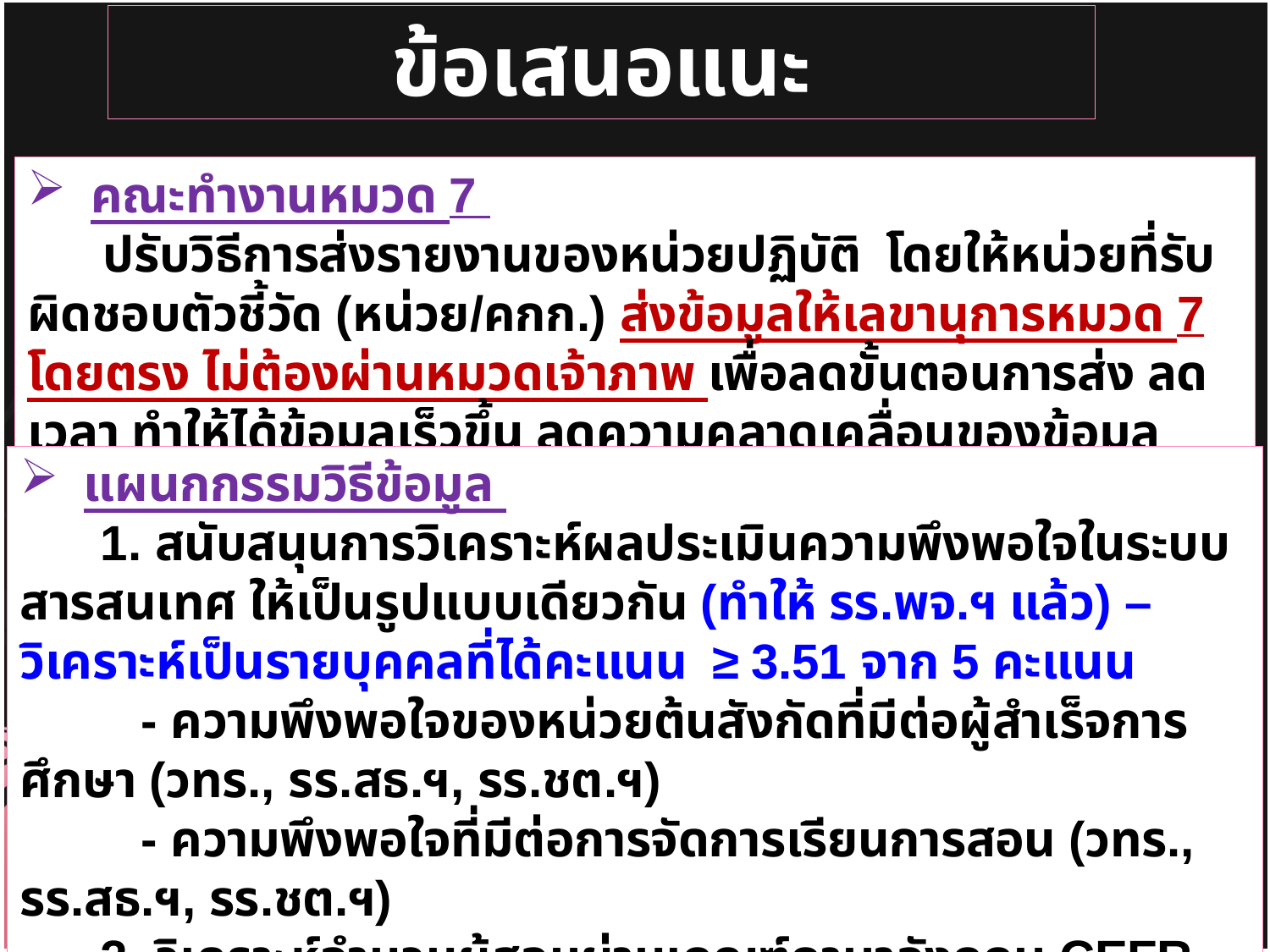

ข้อเสนอแนะ
คณะทำงานหมวด 7
      ปรับวิธีการส่งรายงานของหน่วยปฏิบัติ  โดยให้หน่วยที่รับผิดชอบตัวชี้วัด (หน่วย/คกก.) ส่งข้อมูลให้เลขานุการหมวด 7 โดยตรง ไม่ต้องผ่านหมวดเจ้าภาพ เพื่อลดขั้นตอนการส่ง ลดเวลา ทำให้ได้ข้อมูลเร็วขึ้น ลดความคลาดเคลื่อนของข้อมูล
แผนกกรรมวิธีข้อมูล
      1. สนับสนุนการวิเคราะห์ผลประเมินความพึงพอใจในระบบสารสนเทศ ให้เป็นรูปแบบเดียวกัน (ทำให้ รร.พจ.ฯ แล้ว) – วิเคราะห์เป็นรายบุคคลที่ได้คะแนน  ≥ 3.51 จาก 5 คะแนน
         - ความพึงพอใจของหน่วยต้นสังกัดที่มีต่อผู้สำเร็จการศึกษา (วทร., รร.สธ.ฯ, รร.ชต.ฯ)
         - ความพึงพอใจที่มีต่อการจัดการเรียนการสอน (วทร., รร.สธ.ฯ, รร.ชต.ฯ)
      2. วิเคราะห์จำนวนผู้สอบผ่านเกณฑ์ภาษาอังกฤษ CEFR  - ในระเบียบวาระที่ 4
01/02/64
น.อ.หญิง ชมภู  พัฒนพงษ์ นปก.ฯ ช่วย สน.เสธ.ยศ.ทร. โทร. 53659
13